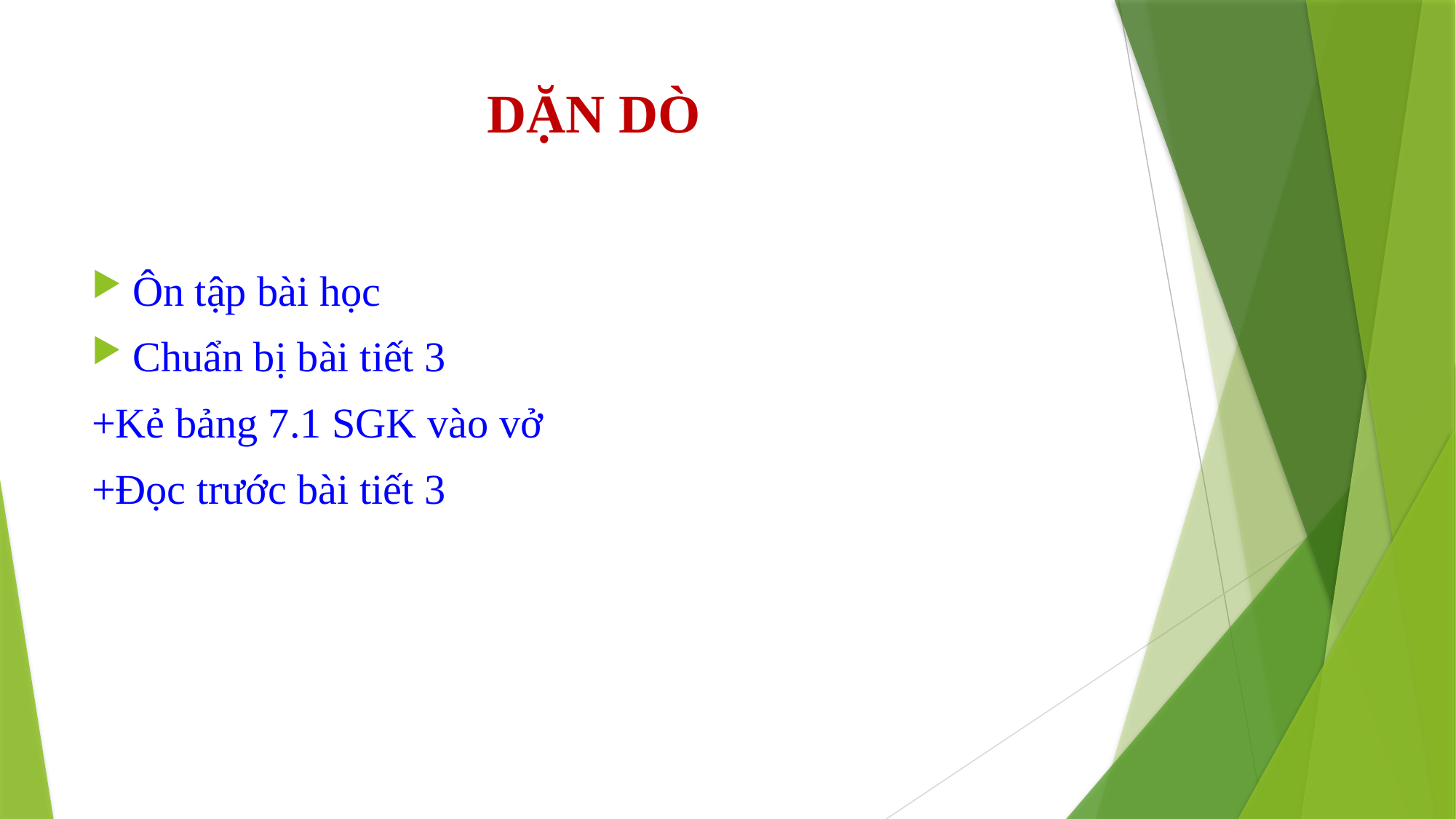

# DẶN DÒ
Ôn tập bài học
Chuẩn bị bài tiết 3
+Kẻ bảng 7.1 SGK vào vở
+Đọc trước bài tiết 3